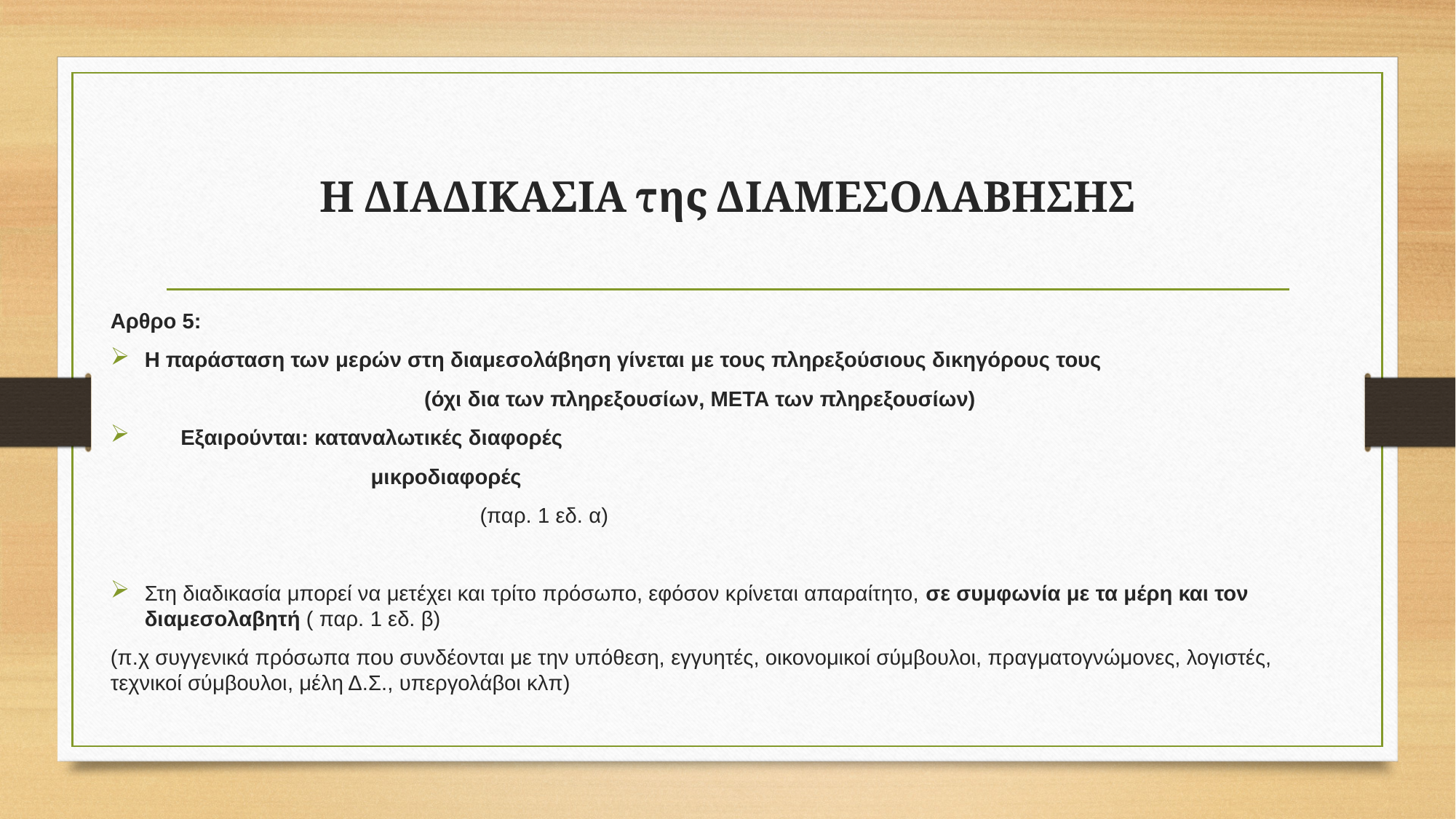

# Η ΔΙΑΔΙΚΑΣΙΑ της ΔΙΑΜΕΣΟΛΑΒΗΣΗΣ
Αρθρο 5:
Η παράσταση των μερών στη διαμεσολάβηση γίνεται με τους πληρεξούσιους δικηγόρους τους
(όχι δια των πληρεξουσίων, ΜΕΤΑ των πληρεξουσίων)
      Εξαιρούνται: καταναλωτικές διαφορές
                      	       μικροδιαφορές
 			       (παρ. 1 εδ. α)

Στη διαδικασία μπορεί να μετέχει και τρίτο πρόσωπο, εφόσον κρίνεται απαραίτητο, σε συμφωνία με τα μέρη και τον διαμεσολαβητή ( παρ. 1 εδ. β)
(π.χ συγγενικά πρόσωπα που συνδέονται με την υπόθεση, εγγυητές, οικονομικοί σύμβουλοι, πραγματογνώμονες, λογιστές, τεχνικοί σύμβουλοι, μέλη Δ.Σ., υπεργολάβοι κλπ)